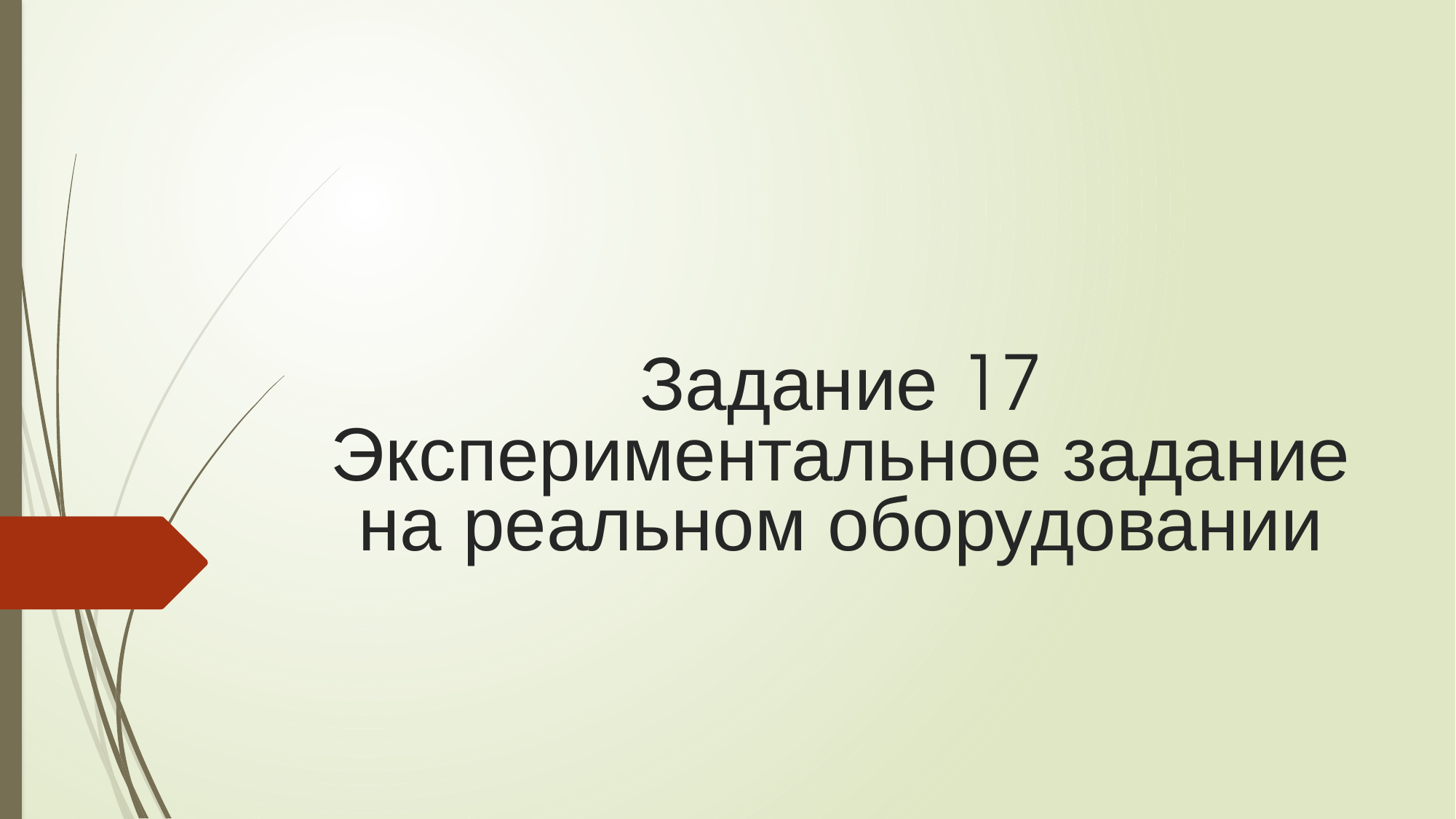

# Задание 17 Экспериментальное задание на реальном оборудовании